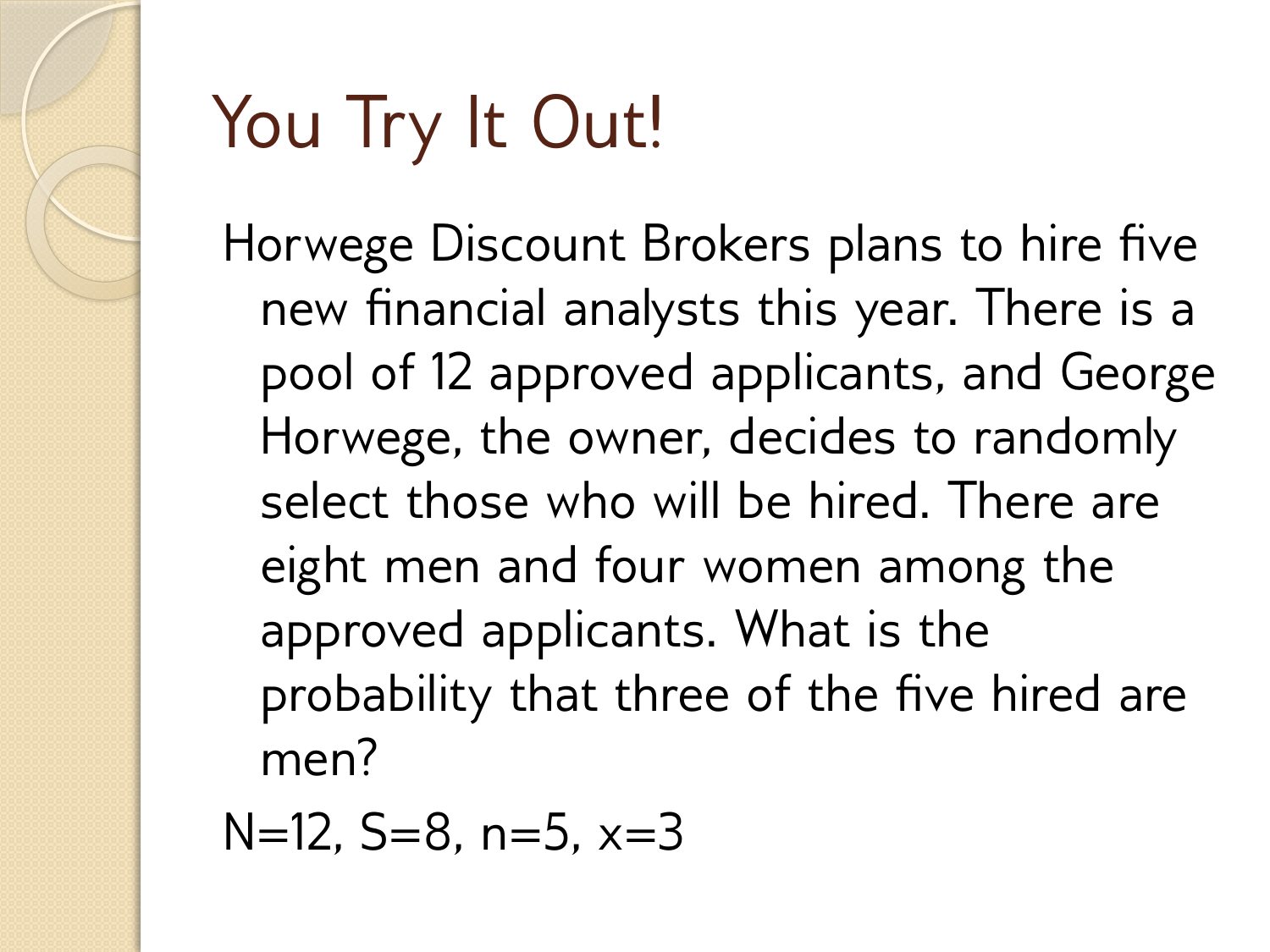

# You Try It Out!
Horwege Discount Brokers plans to hire five new financial analysts this year. There is a pool of 12 approved applicants, and George Horwege, the owner, decides to randomly select those who will be hired. There are eight men and four women among the approved applicants. What is the probability that three of the five hired are men?
N=12, S=8, n=5, x=3